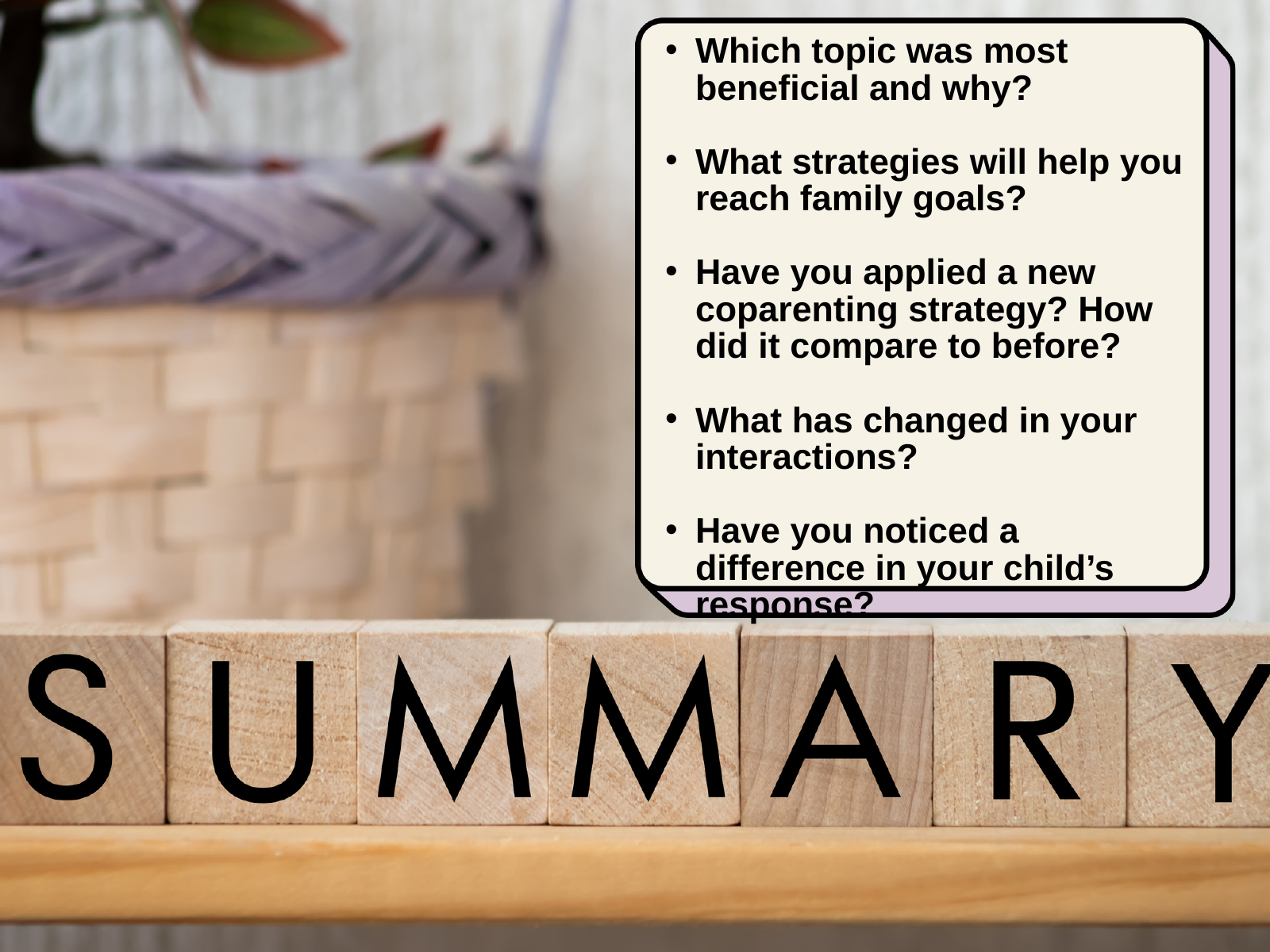

Which topic was most beneficial and why?

What strategies will help you reach family goals?

Have you applied a new coparenting strategy? How did it compare to before?

What has changed in your interactions?

Have you noticed a difference in your child’s response?